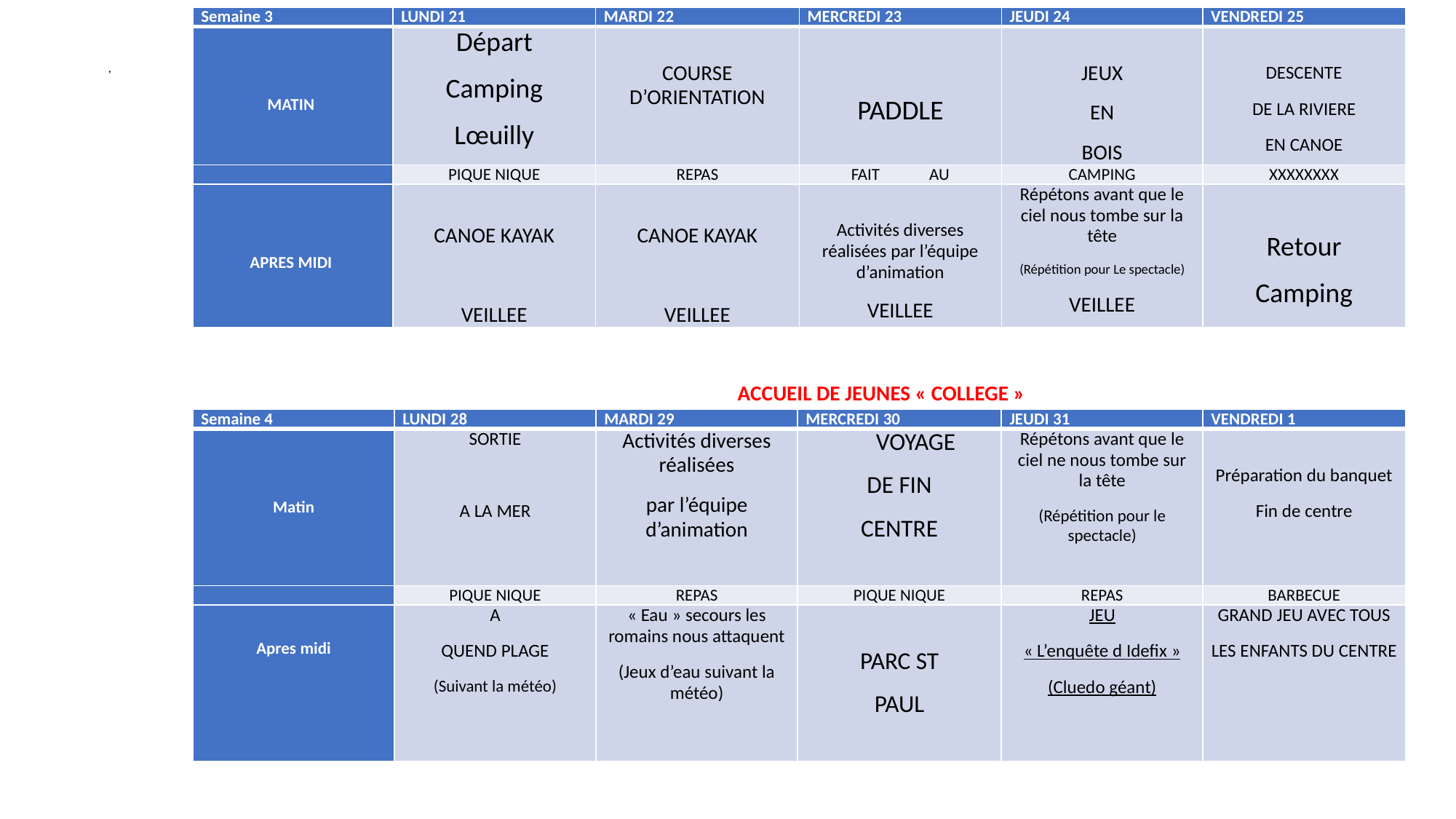

| Semaine 3 | LUNDI 21 | MARDI 22 | MERCREDI 23 | JEUDI 24 | VENDREDI 25 |
| --- | --- | --- | --- | --- | --- |
| MATIN | Départ Camping Lœuilly | COURSE D’ORIENTATION | PADDLE | JEUX EN BOIS | DESCENTE DE LA RIVIERE EN CANOE |
|  | PIQUE NIQUE | REPAS | FAIT AU | CAMPING | XXXXXXXX |
| APRES MIDI | CANOE KAYAK   VEILLEE | CANOE KAYAK   VEILLEE | Activités diverses réalisées par l’équipe d’animation VEILLEE | Répétons avant que le ciel nous tombe sur la tête (Répétition pour Le spectacle) VEILLEE | Retour Camping |
# ,
ACCUEIL DE JEUNES « COLLEGE »
| Semaine 4 | LUNDI 28 | MARDI 29 | MERCREDI 30 | JEUDI 31 | VENDREDI 1 |
| --- | --- | --- | --- | --- | --- |
| Matin | SORTIE   A LA MER | Activités diverses réalisées par l’équipe d’animation | VOYAGE DE FIN CENTRE | Répétons avant que le ciel ne nous tombe sur la tête (Répétition pour le spectacle) | Préparation du banquet Fin de centre |
|  | PIQUE NIQUE | REPAS | PIQUE NIQUE | REPAS | BARBECUE |
| Apres midi | A QUEND PLAGE (Suivant la météo) | « Eau » secours les romains nous attaquent (Jeux d’eau suivant la météo) | PARC ST PAUL | JEU « L’enquête d Idefix » (Cluedo géant) | GRAND JEU AVEC TOUS LES ENFANTS DU CENTRE |